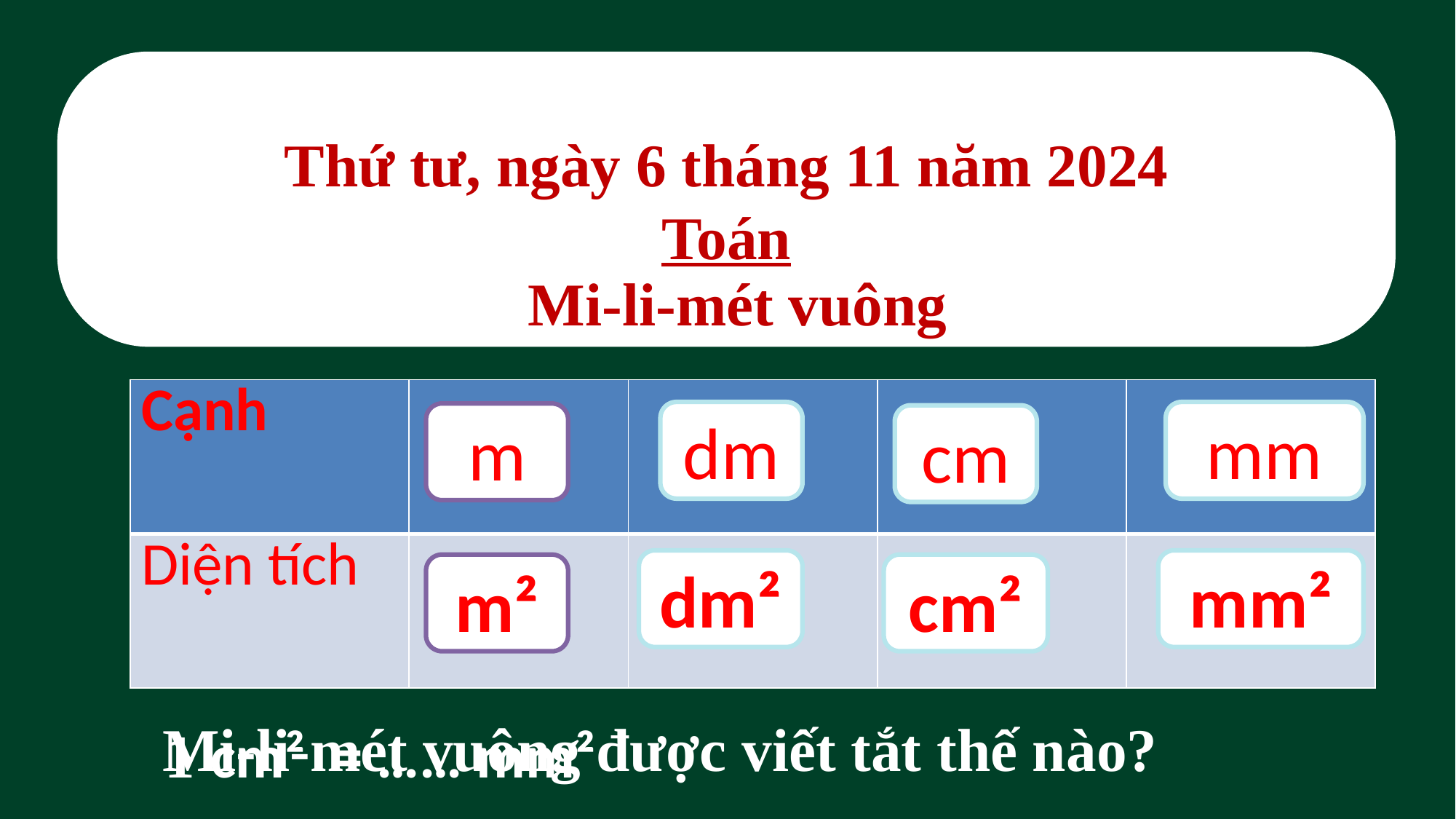

Thứ tư, ngày 6 tháng 11 năm 2024
Toán
Mi-li-mét vuông
| Cạnh |  |  |  |  |
| --- | --- | --- | --- | --- |
| Diện tích |  |  |  |  |
mm
dm
m
cm
mm²
dm²
m²
cm²
Mi-li-mét vuông được viết tắt thế nào?
1 cm²  = …… mm²